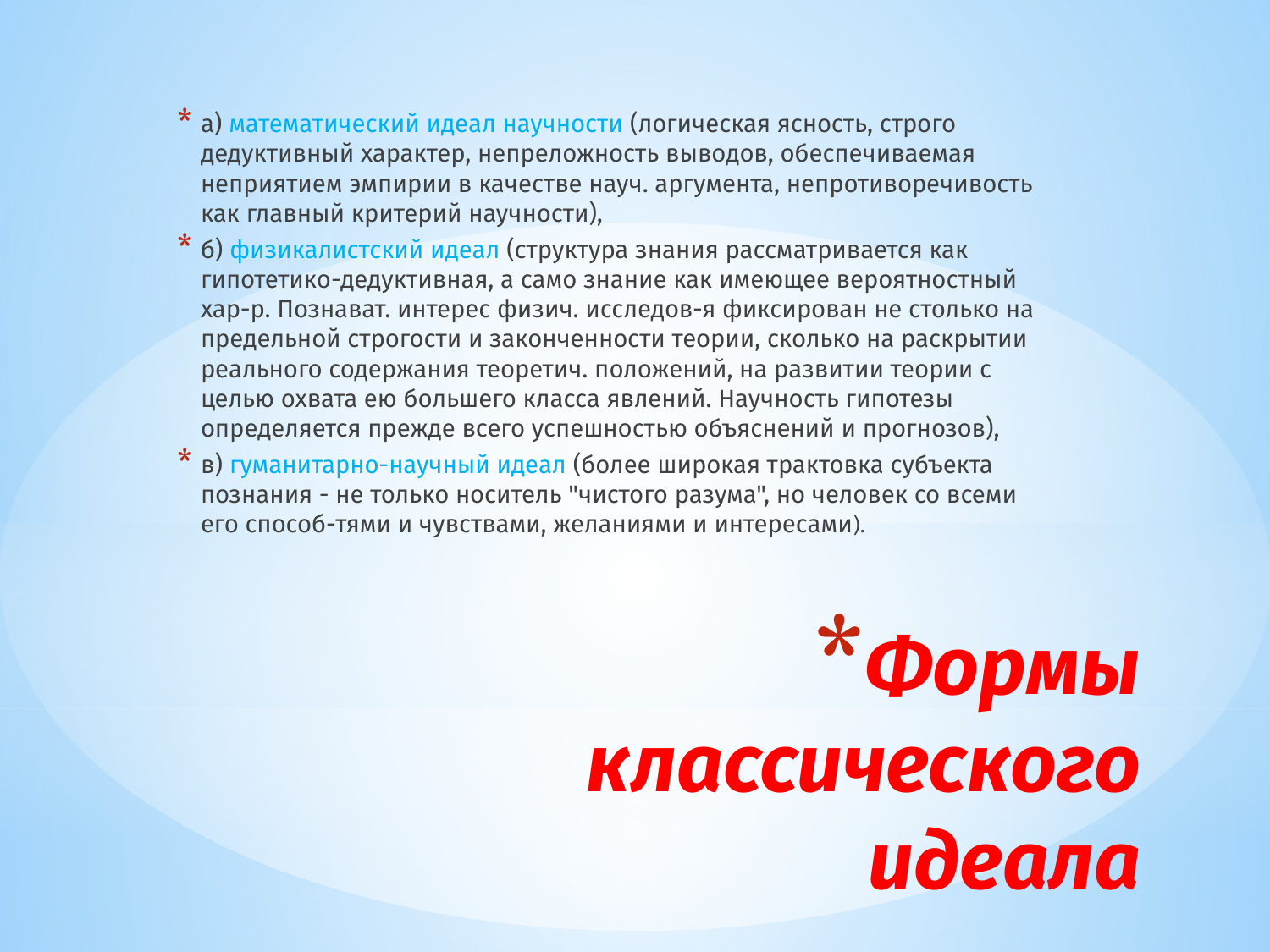

а) математический идеал научности (логическая ясность, строго дедуктивный характер, непреложность выводов, обеспечиваемая неприятием эмпирии в качестве науч. аргумента, непротиворечивость как главный критерий научности),
б) физикалистский идеал (структура знания рассматривается как гипотетико-дедуктивная, а само знание как имеющее вероятностный хар-р. Познават. интерес физич. исследов-я фиксирован не столько на предельной строгости и законченности теории, сколько на раскрытии реального содержания теоретич. положений, на развитии теории с целью охвата ею большего класса явлений. Научность гипотезы определяется прежде всего успешностью объяснений и прогнозов),
в) гуманитарно-научный идеал (более широкая трактовка субъекта познания - не только носитель "чистого разума", но человек со всеми его способ-тями и чувствами, желаниями и интересами).

# Формы классического идеала